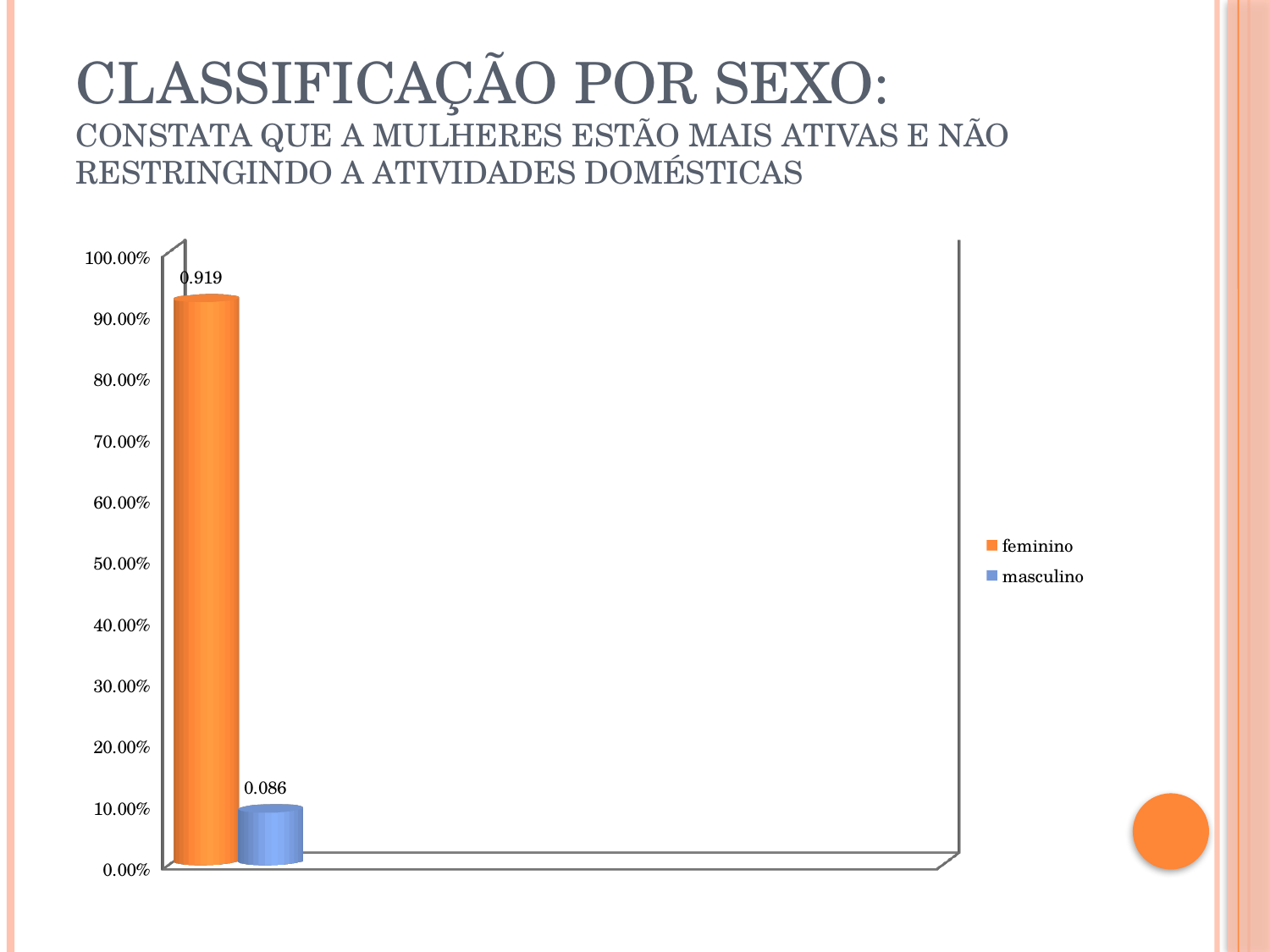

# Classificação por sexo: constata que a mulheres estão mais ativas e não restringindo a atividades domésticas

[unsupported chart]